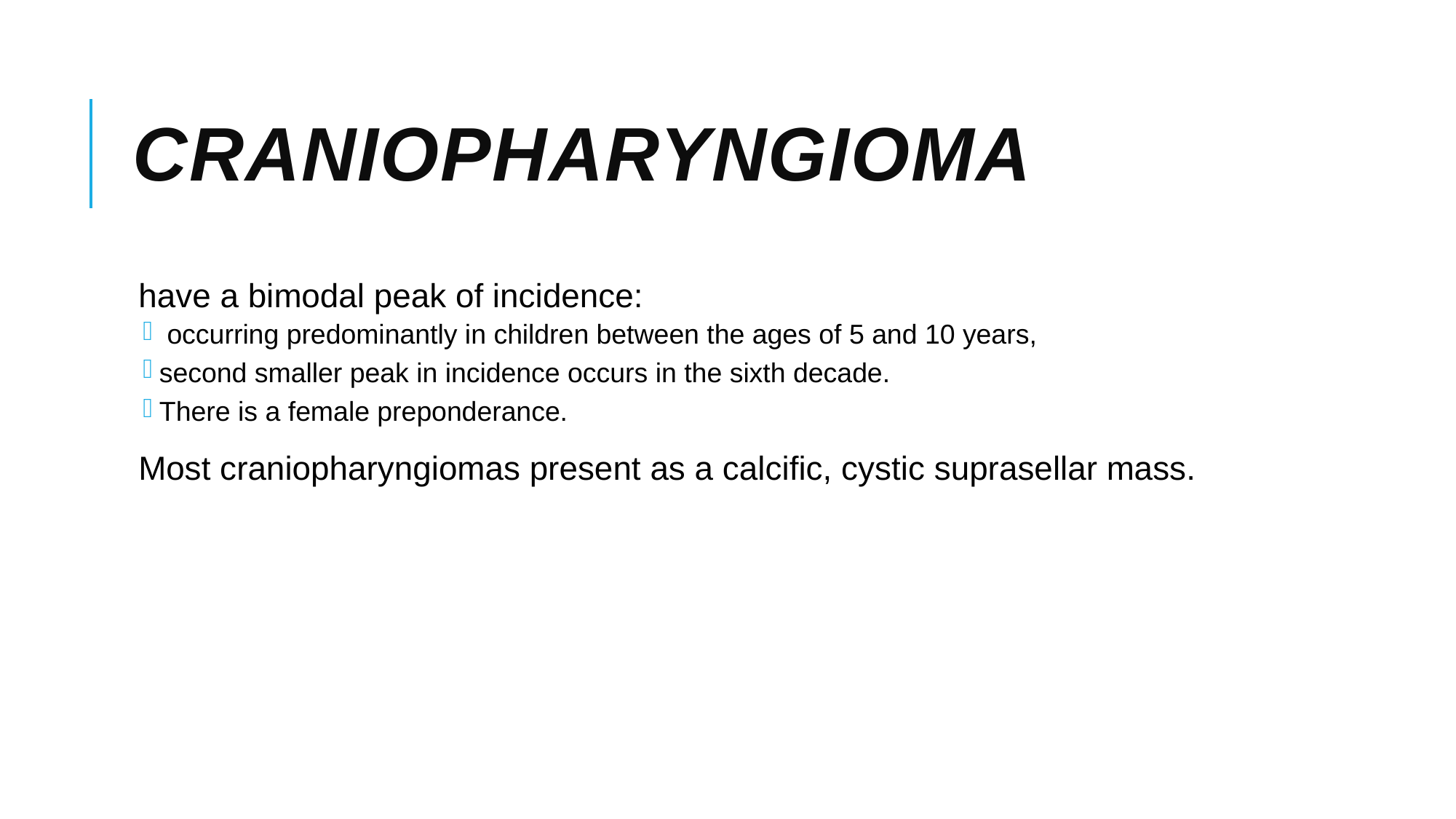

# Craniopharyngioma
have a bimodal peak of incidence:
 occurring predominantly in children between the ages of 5 and 10 years,
second smaller peak in incidence occurs in the sixth decade.
There is a female preponderance.
Most craniopharyngiomas present as a calcific, cystic suprasellar mass.